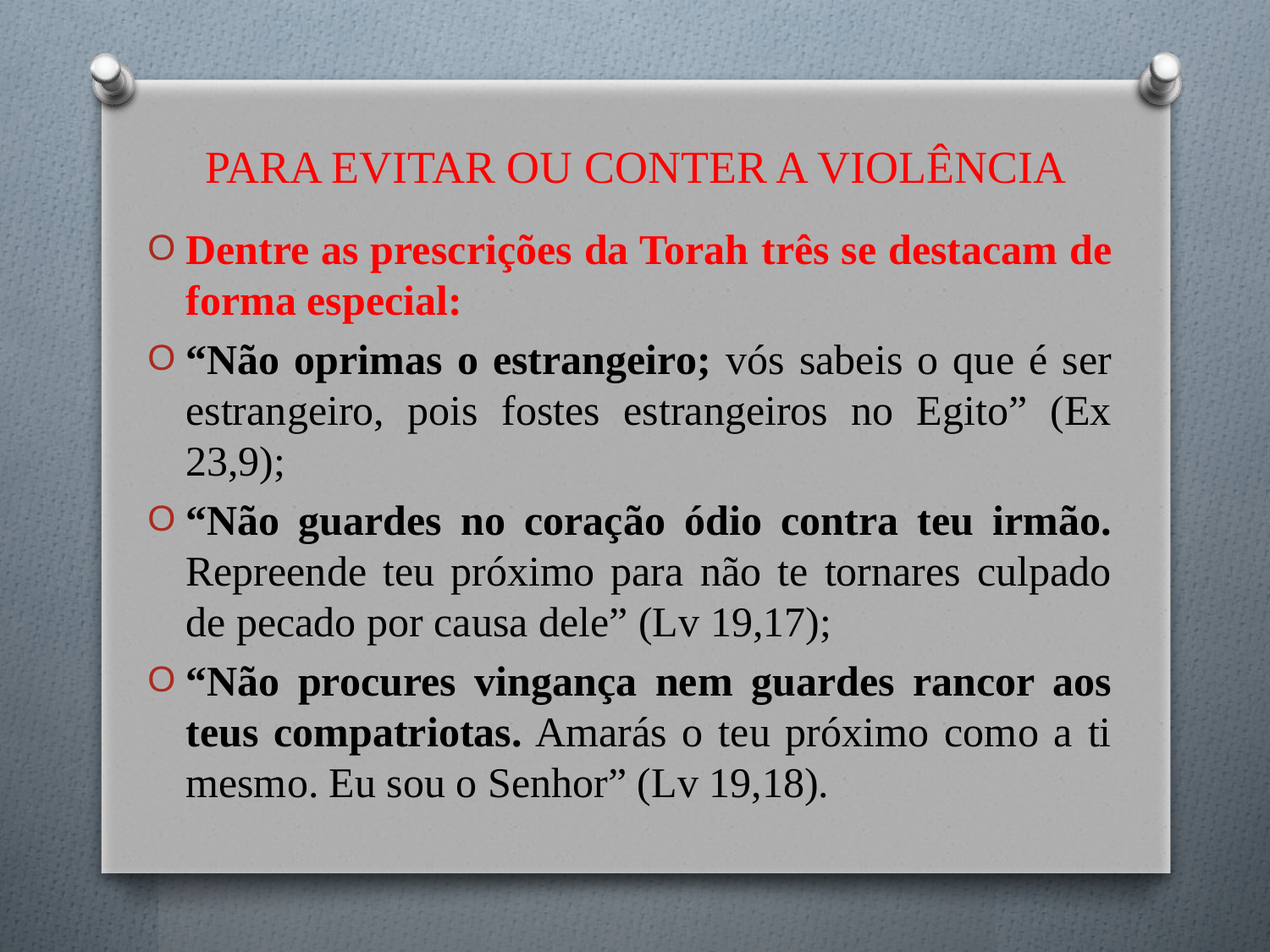

# PARA EVITAR OU CONTER A VIOLÊNCIA
Dentre as prescrições da Torah três se destacam de forma especial:
“Não oprimas o estrangeiro; vós sabeis o que é ser estrangeiro, pois fostes estrangeiros no Egito” (Ex 23,9);
“Não guardes no coração ódio contra teu irmão. Repreende teu próximo para não te tornares culpado de pecado por causa dele” (Lv 19,17);
“Não procures vingança nem guardes rancor aos teus compatriotas. Amarás o teu próximo como a ti mesmo. Eu sou o Senhor” (Lv 19,18).